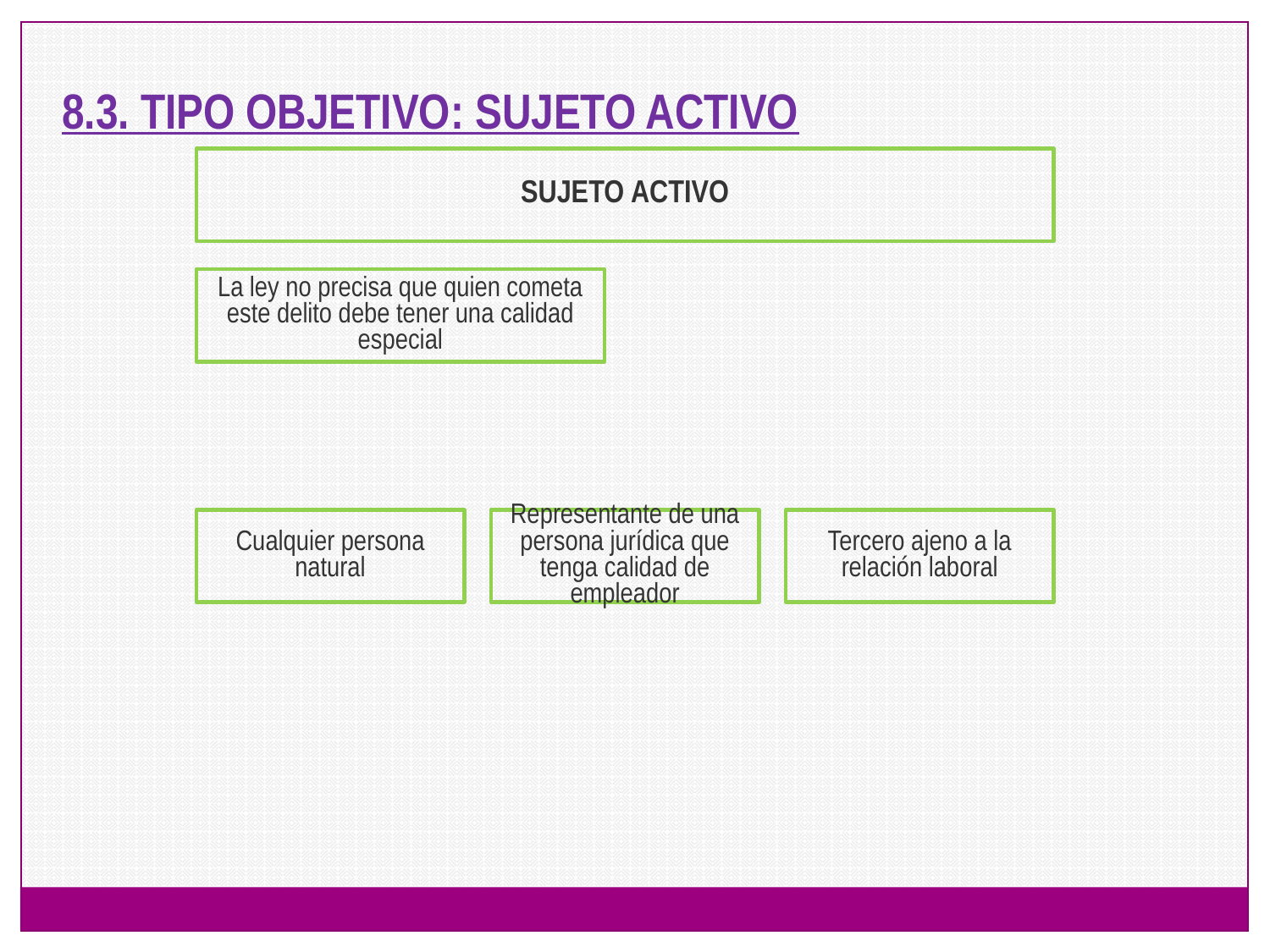

8.3. TIPO OBJETIVO: SUJETO ACTIVO

SUJETO ACTIVO
La ley no precisa que quien cometa este delito debe tener una calidad especial
Cualquier persona natural
Representante de una persona jurídica que tenga calidad de empleador
Tercero ajeno a la relación laboral